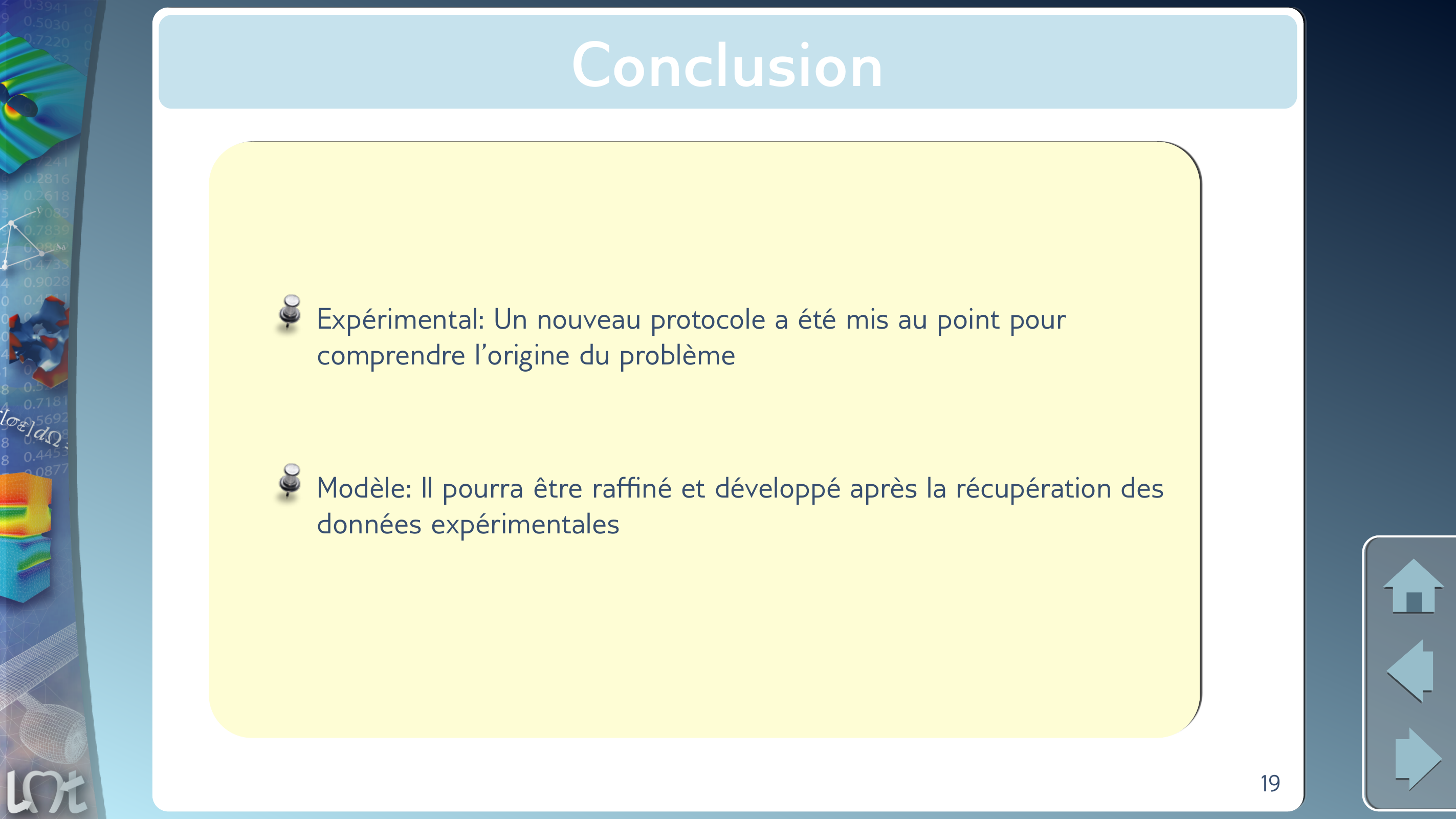

# Conclusion

Expérimental: Un nouveau protocole a été mis au point pour comprendre l’origine du problème

Modèle: Il pourra être raffiné et développé après la récupération des données expérimentales

19